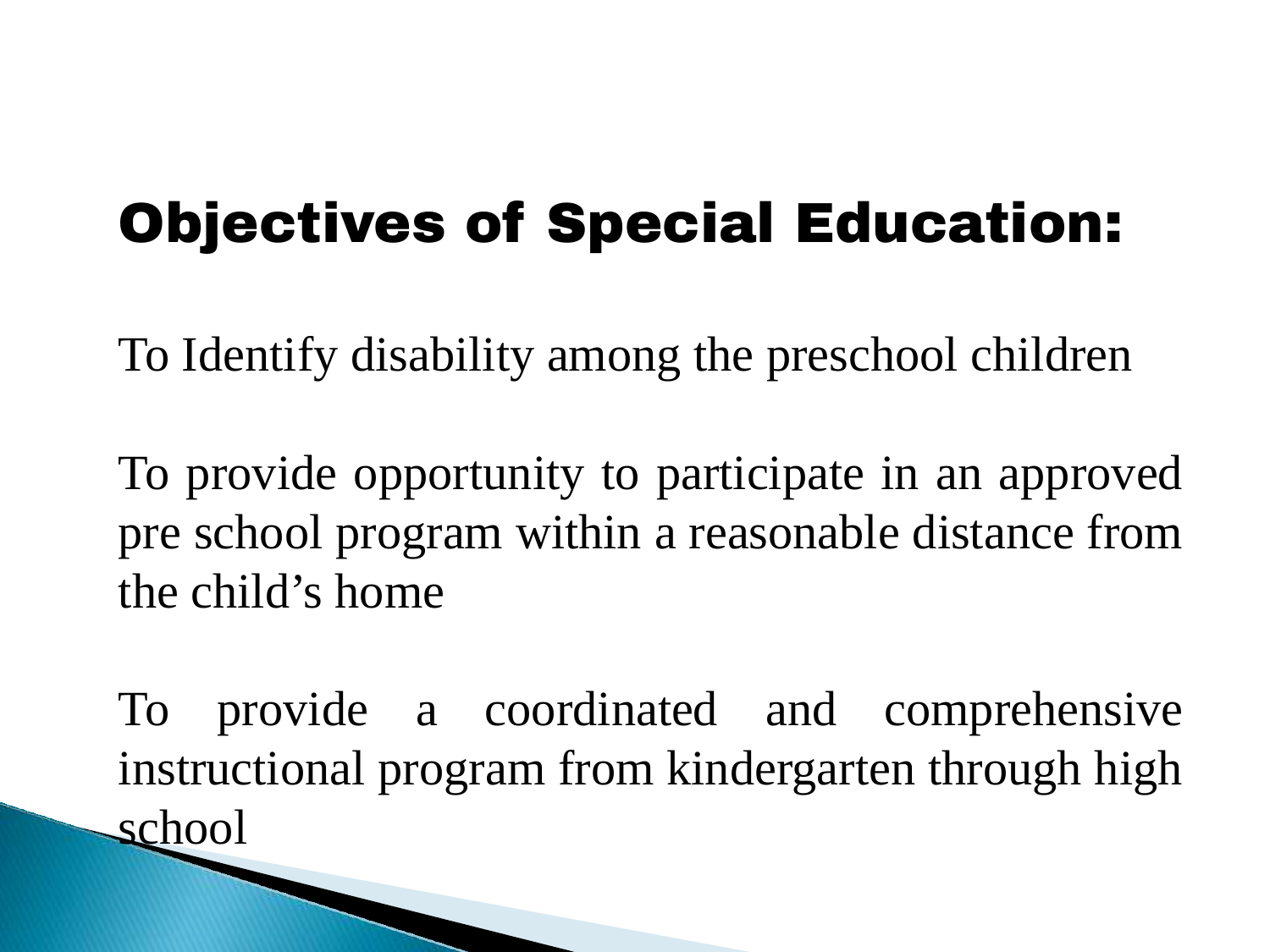

Objectives of Special Education:

To Identify disability among the preschool children

To provide opportunity to participate in an approved pre school program within a reasonable distance from the child’s home

To provide a coordinated and comprehensive instructional program from kindergarten through high school